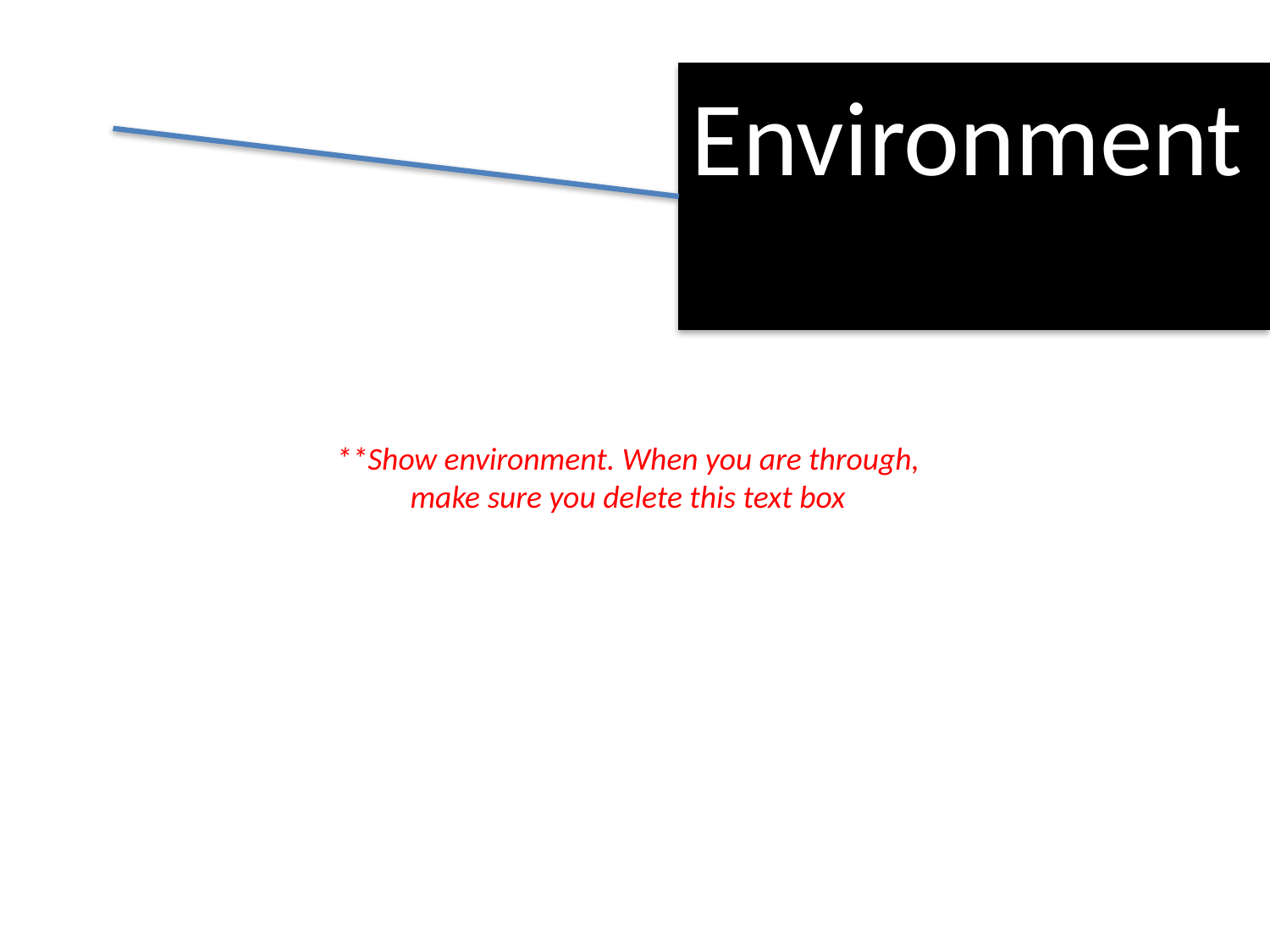

Environment
**Show environment. When you are through, make sure you delete this text box